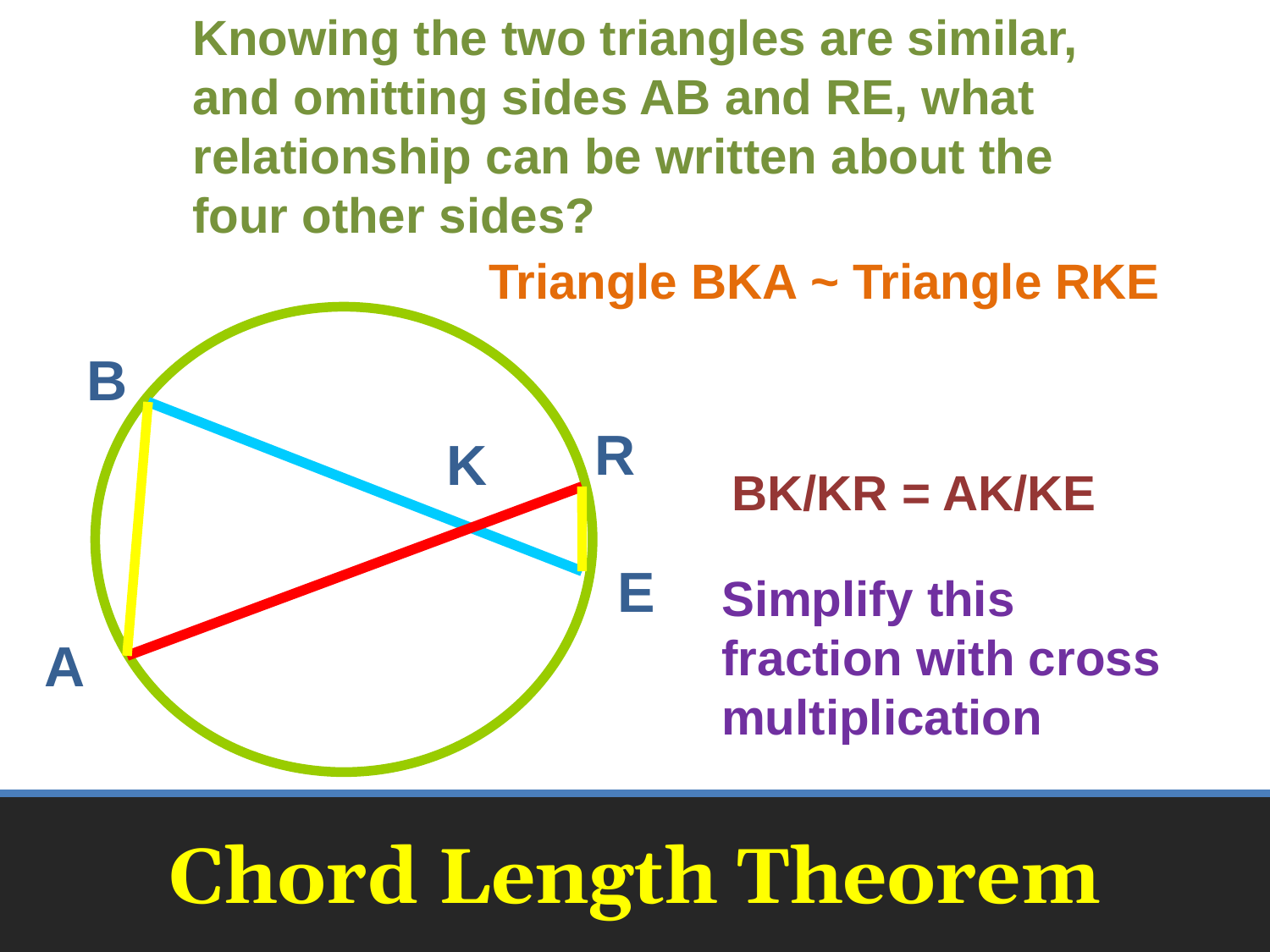

Knowing the two triangles are similar, and omitting sides AB and RE, what relationship can be written about the four other sides?
Triangle BKA ~ Triangle RKE

B

R
K
BK/KR = AK/KE

E
Simplify this fraction with cross multiplication
A
# Chord Length Theorem